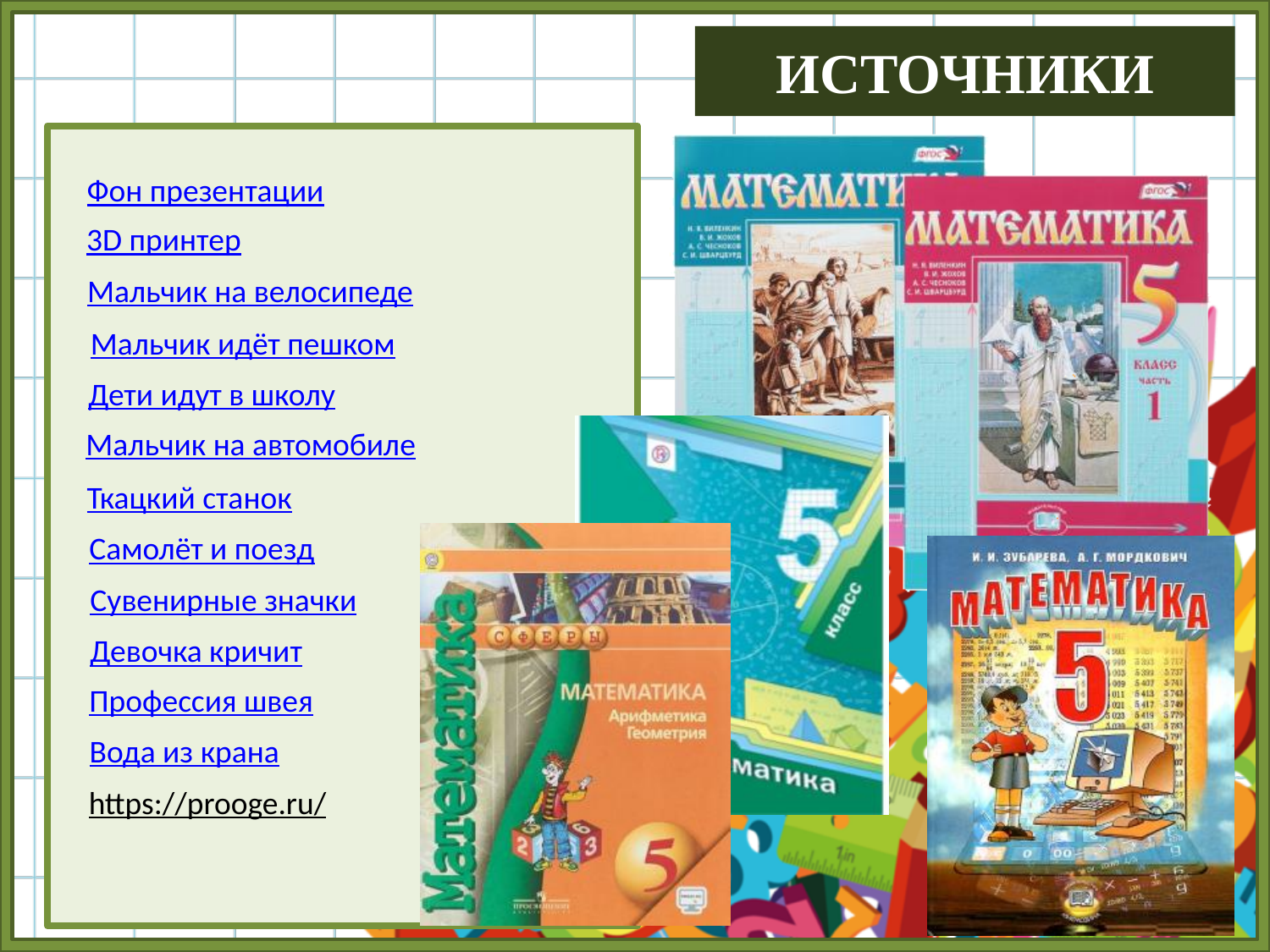

Фон презентации
3D принтер
Мальчик на велосипеде
Мальчик идёт пешком
Дети идут в школу
Мальчик на автомобиле
Ткацкий станок
Самолёт и поезд
Сувенирные значки
Девочка кричит
Профессия швея
Вода из крана
https://prooge.ru/